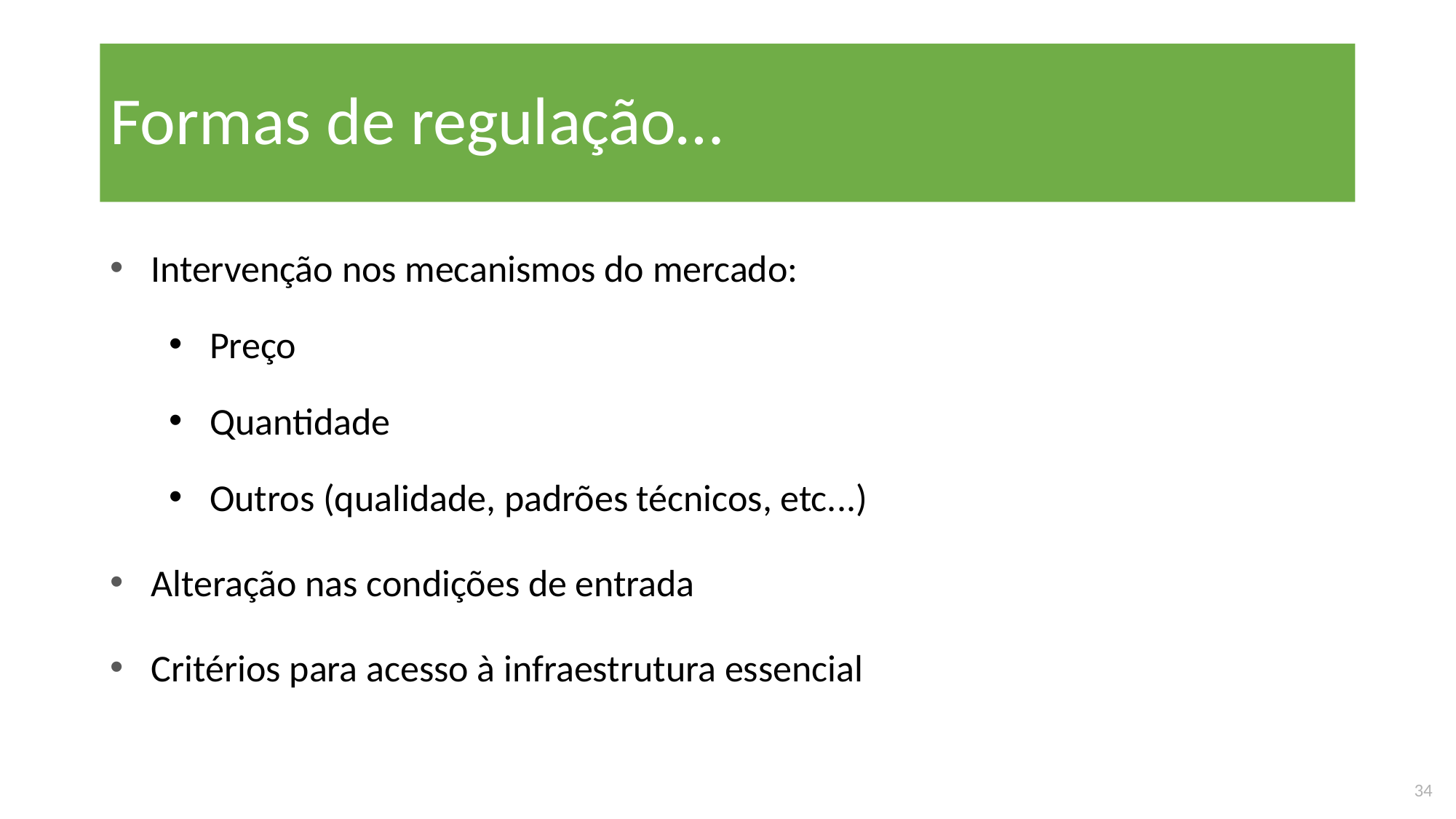

# Formas de regulação…
Intervenção nos mecanismos do mercado:
Preço
Quantidade
Outros (qualidade, padrões técnicos, etc...)
Alteração nas condições de entrada
Critérios para acesso à infraestrutura essencial

34